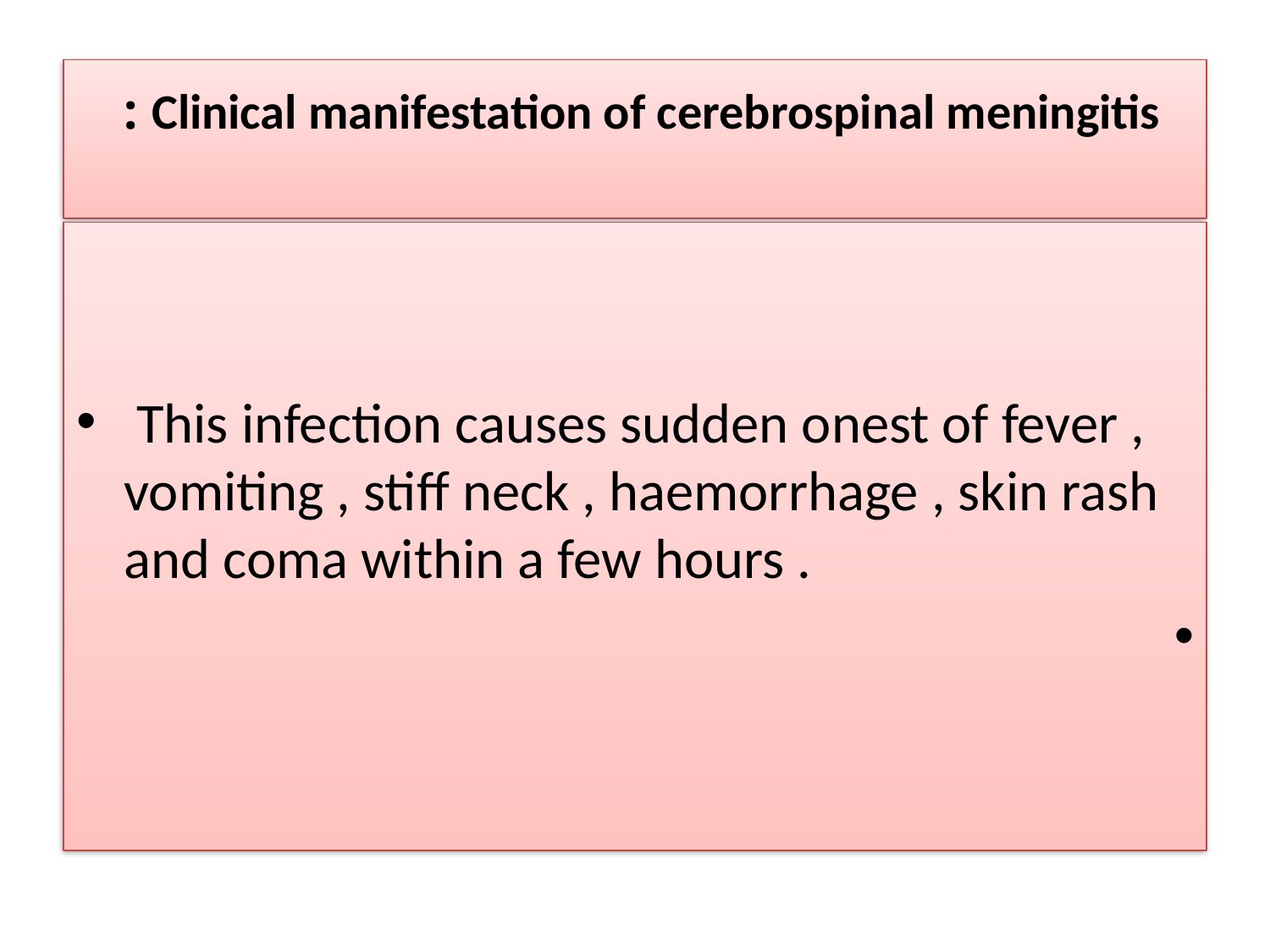

# Clinical manifestation of cerebrospinal meningitis :

 This infection causes sudden onest of fever , vomiting , stiff neck , haemorrhage , skin rash and coma within a few hours .